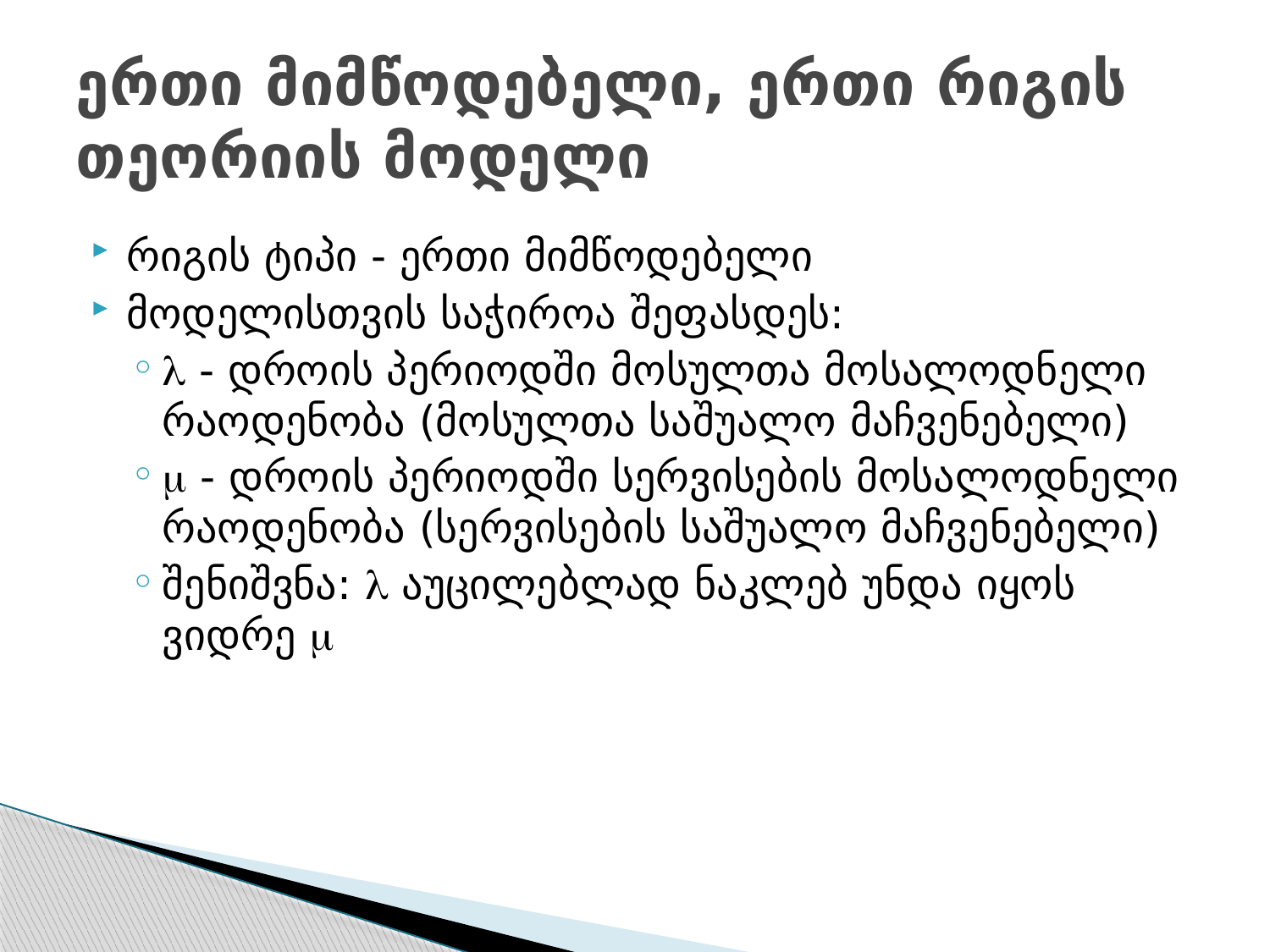

# ერთი მიმწოდებელი, ერთი რიგის თეორიის მოდელი
რიგის ტიპი - ერთი მიმწოდებელი
მოდელისთვის საჭიროა შეფასდეს:
λ - დროის პერიოდში მოსულთა მოსალოდნელი რაოდენობა (მოსულთა საშუალო მაჩვენებელი)
μ - დროის პერიოდში სერვისების მოსალოდნელი რაოდენობა (სერვისების საშუალო მაჩვენებელი)
შენიშვნა: λ აუცილებლად ნაკლებ უნდა იყოს ვიდრე μ